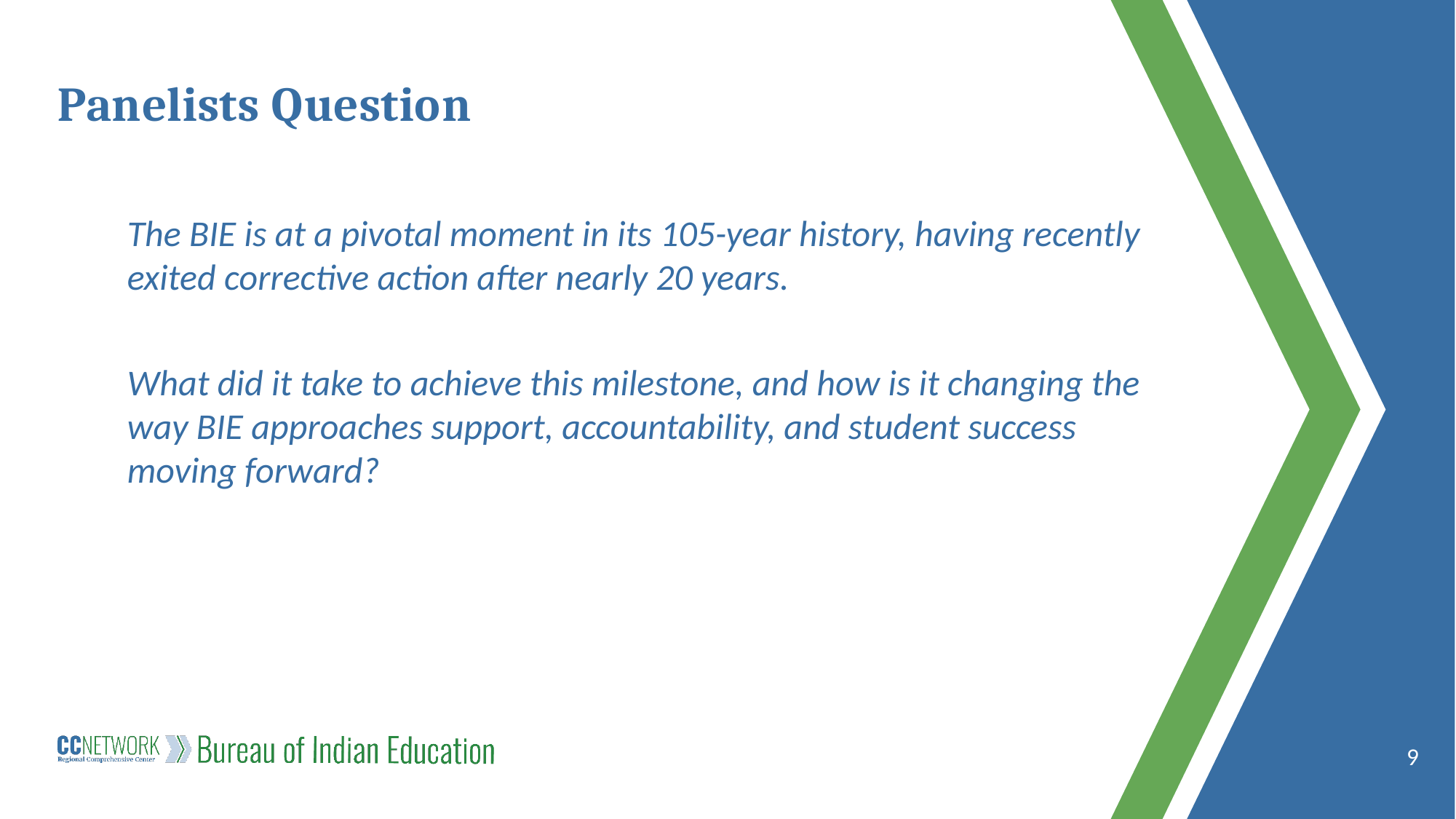

# Panelists Question
The BIE is at a pivotal moment in its 105-year history, having recently exited corrective action after nearly 20 years.

What did it take to achieve this milestone, and how is it changing the way BIE approaches support, accountability, and student success moving forward?
9